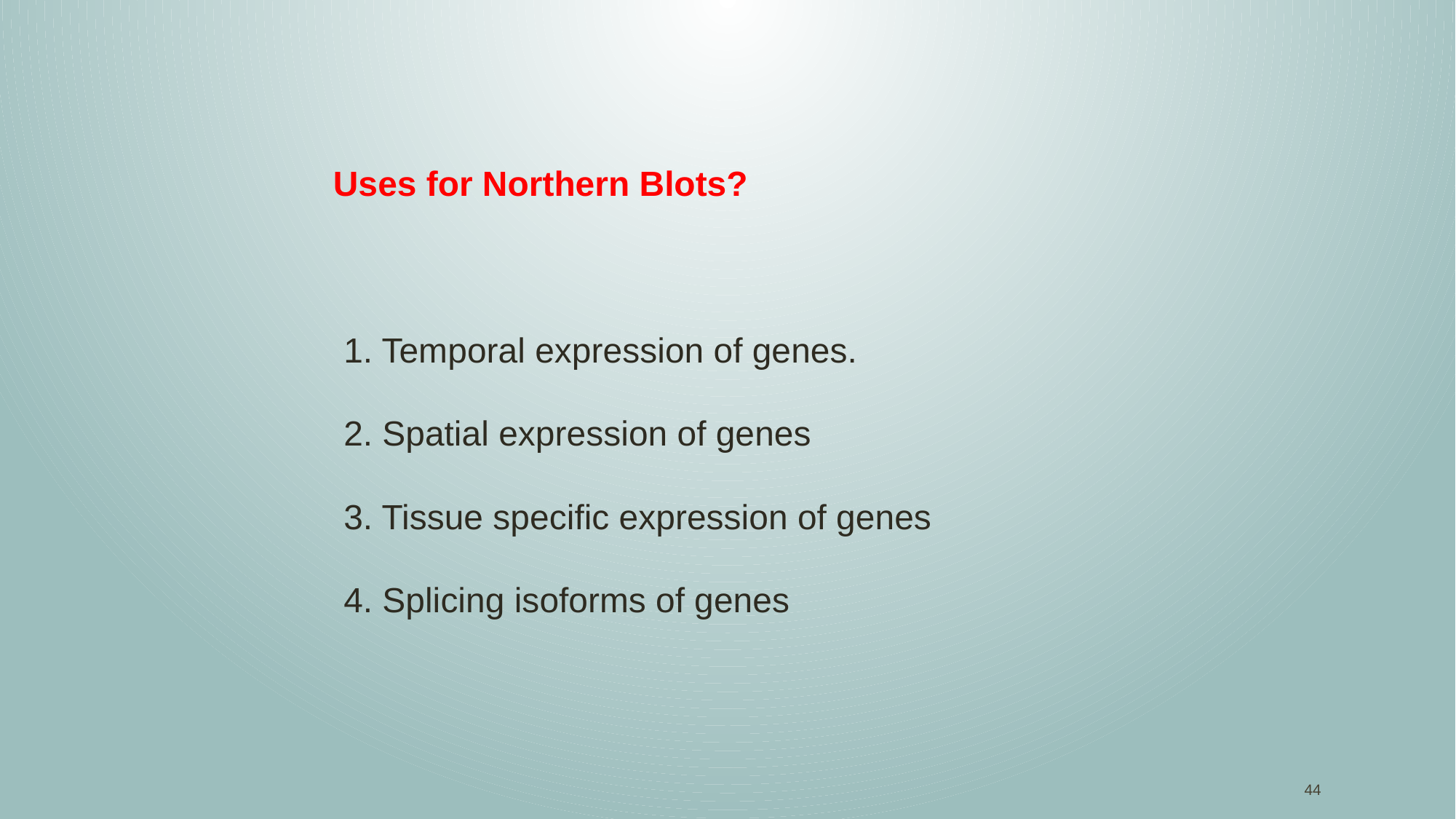

Uses for Northern Blots?

1. Temporal expression of genes.
2. Spatial expression of genes
3. Tissue specific expression of genes
4. Splicing isoforms of genes
44